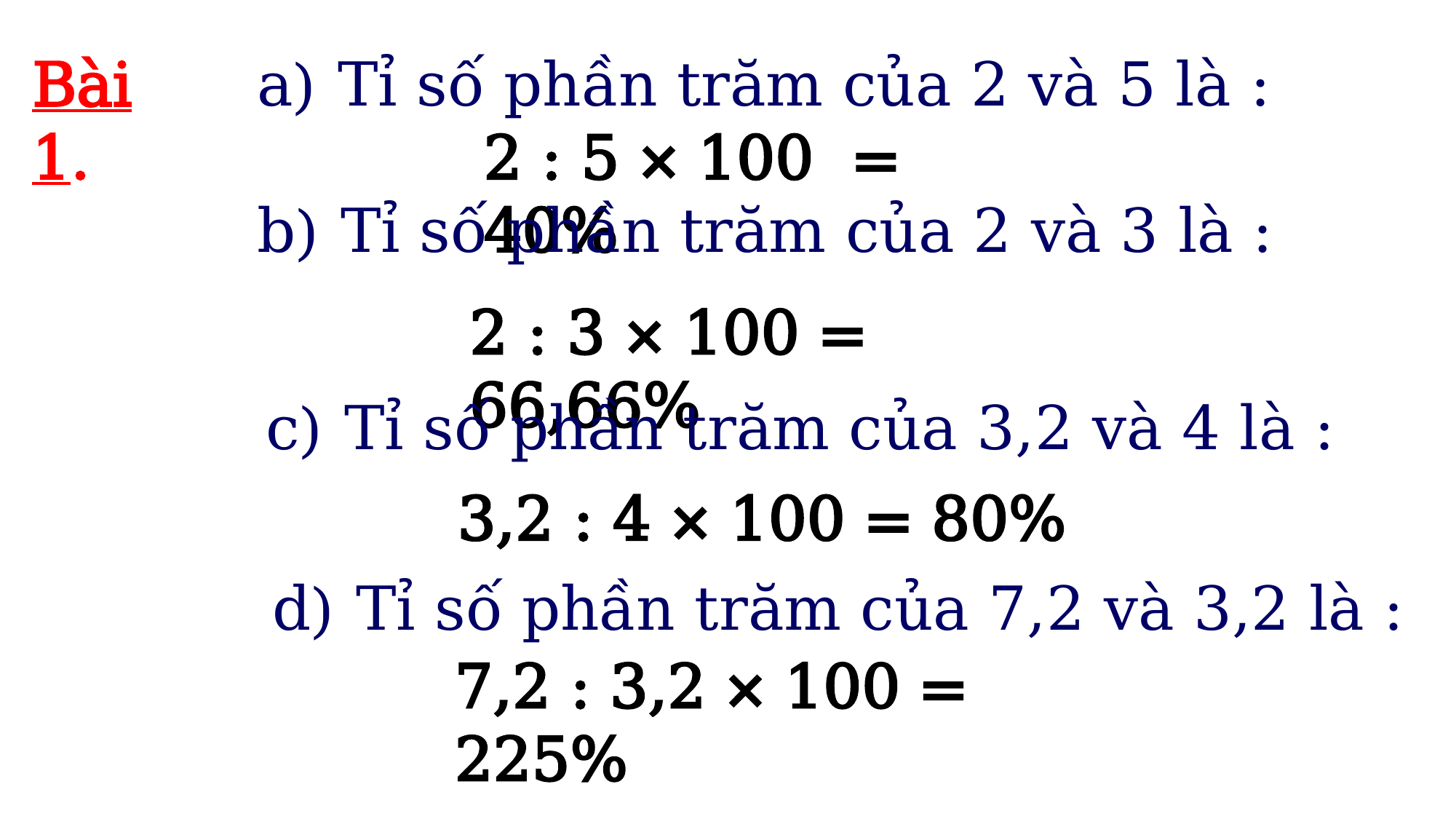

Bài 1.
a) Tỉ số phần trăm của 2 và 5 là :

2 : 5 × 100  =  40%
b) Tỉ số phần trăm của 2 và 3 là :
2 : 3 × 100 = 66,66%
c) Tỉ số phần trăm của 3,2 và 4 là :
3,2 : 4 × 100 = 80%
d) Tỉ số phần trăm của 7,2 và 3,2 là :
7,2 : 3,2 × 100 = 225%